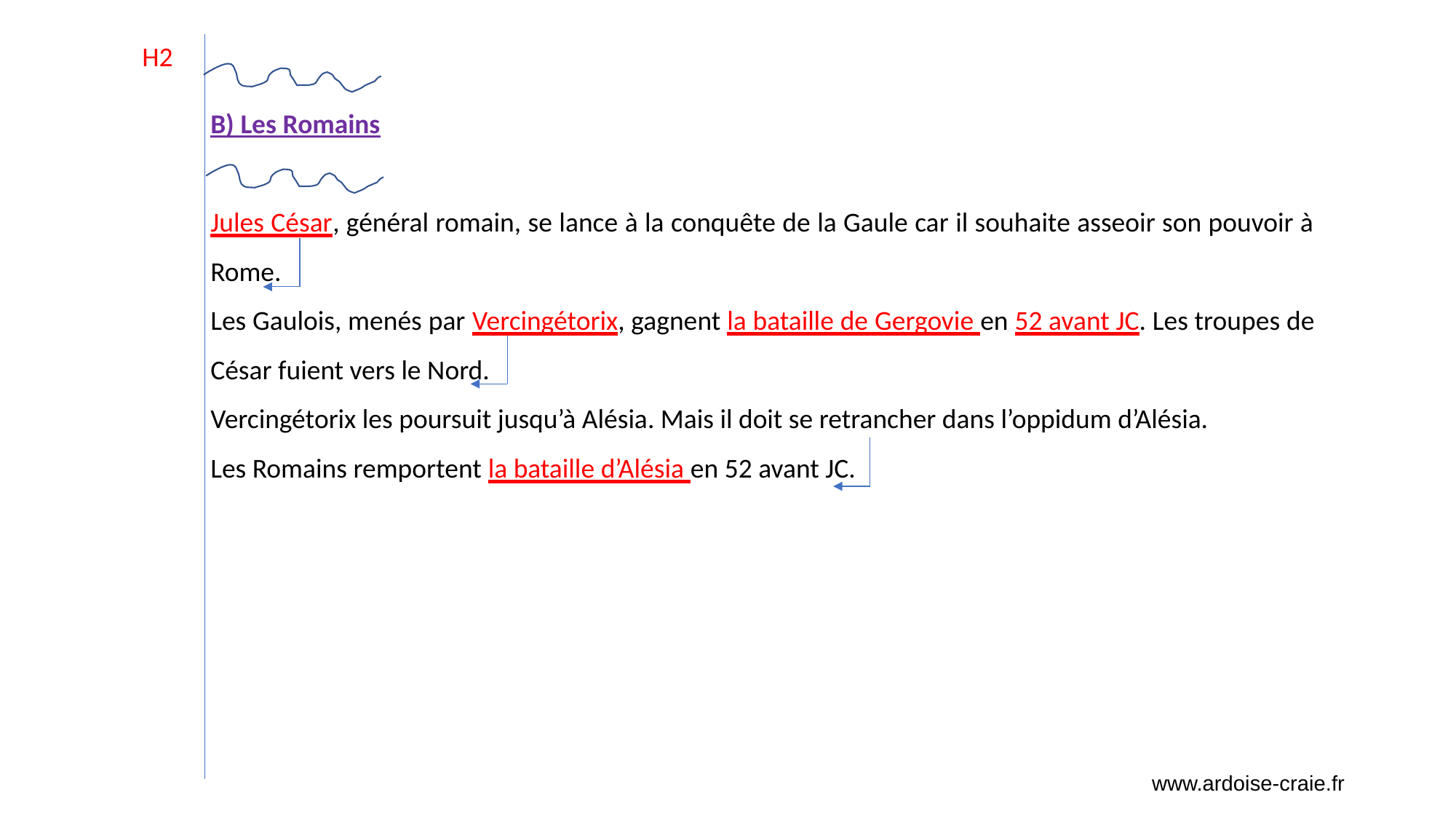

H2

B) Les Romains

Jules César, général romain, se lance à la conquête de la Gaule car il souhaite asseoir son pouvoir à Rome.
Les Gaulois, menés par Vercingétorix, gagnent la bataille de Gergovie en 52 avant JC. Les troupes de César fuient vers le Nord.
Vercingétorix les poursuit jusqu’à Alésia. Mais il doit se retrancher dans l’oppidum d’Alésia.
Les Romains remportent la bataille d’Alésia en 52 avant JC.

www.ardoise-craie.fr